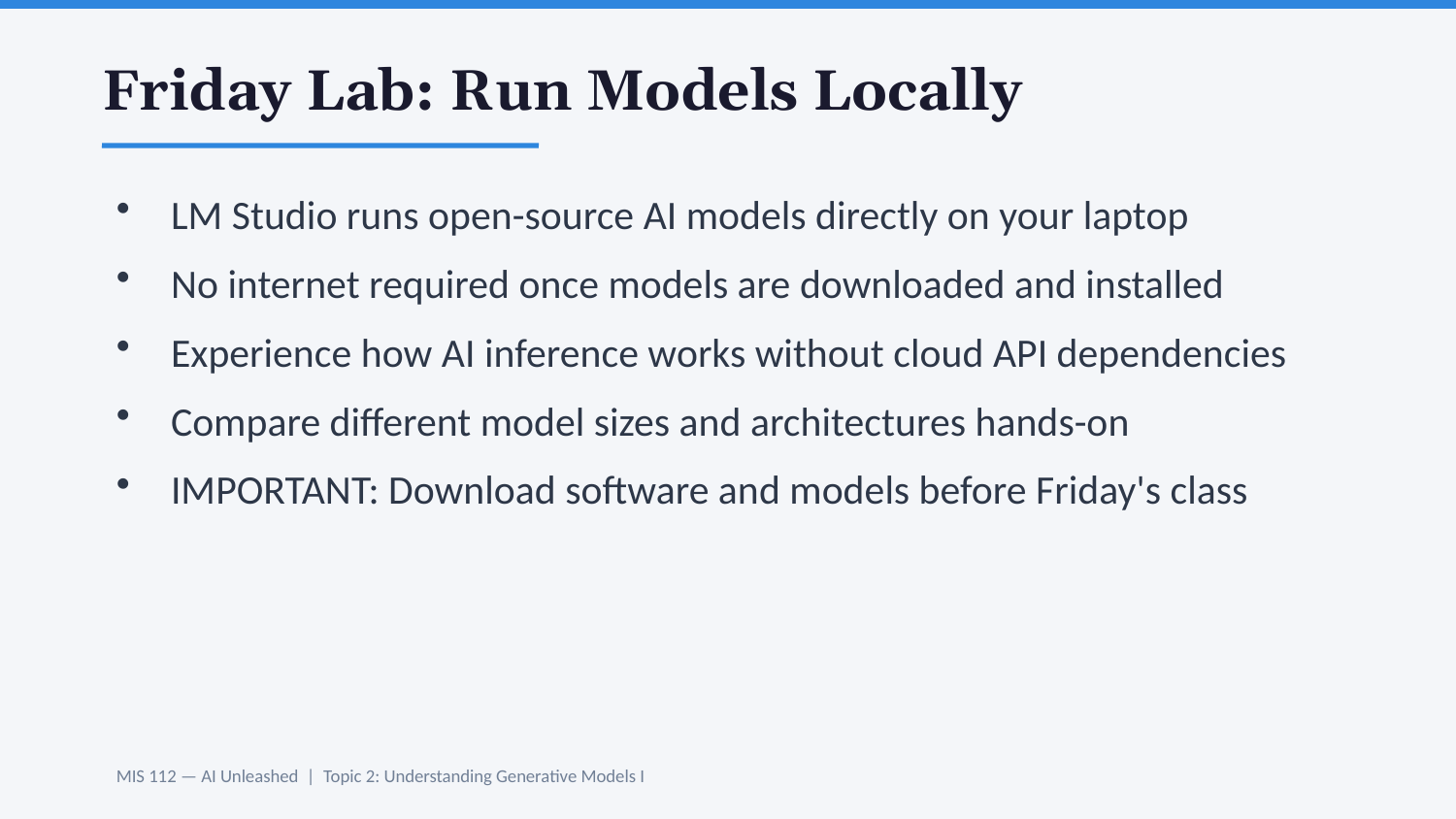

Friday Lab: Run Models Locally

LM Studio runs open-source AI models directly on your laptop
No internet required once models are downloaded and installed
Experience how AI inference works without cloud API dependencies
Compare different model sizes and architectures hands-on
IMPORTANT: Download software and models before Friday's class
MIS 112 — AI Unleashed  |  Topic 2: Understanding Generative Models I